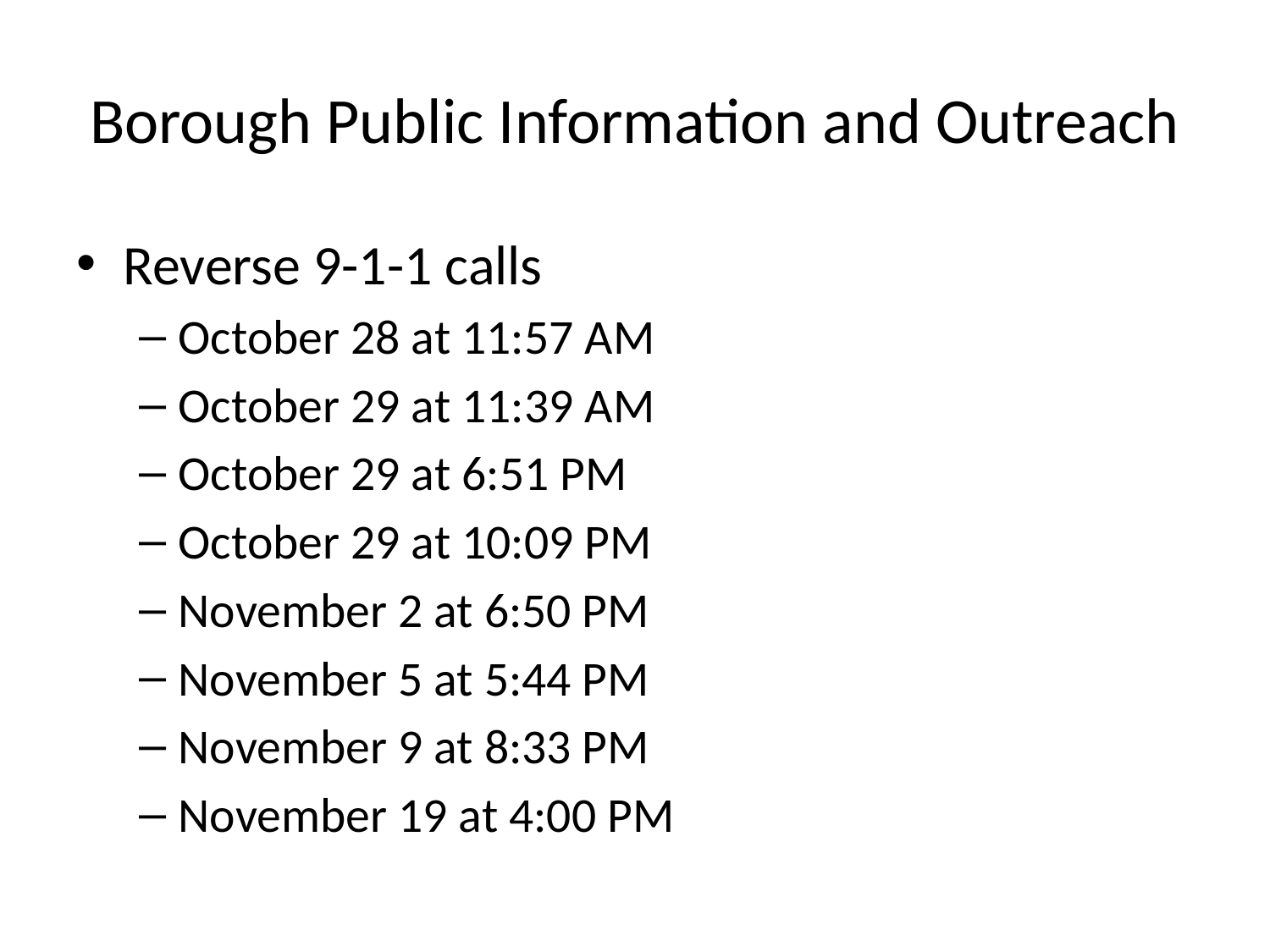

# Borough Public Information and Outreach
Reverse 9-1-1 calls
October 28 at 11:57 AM
October 29 at 11:39 AM
October 29 at 6:51 PM
October 29 at 10:09 PM
November 2 at 6:50 PM
November 5 at 5:44 PM
November 9 at 8:33 PM
November 19 at 4:00 PM